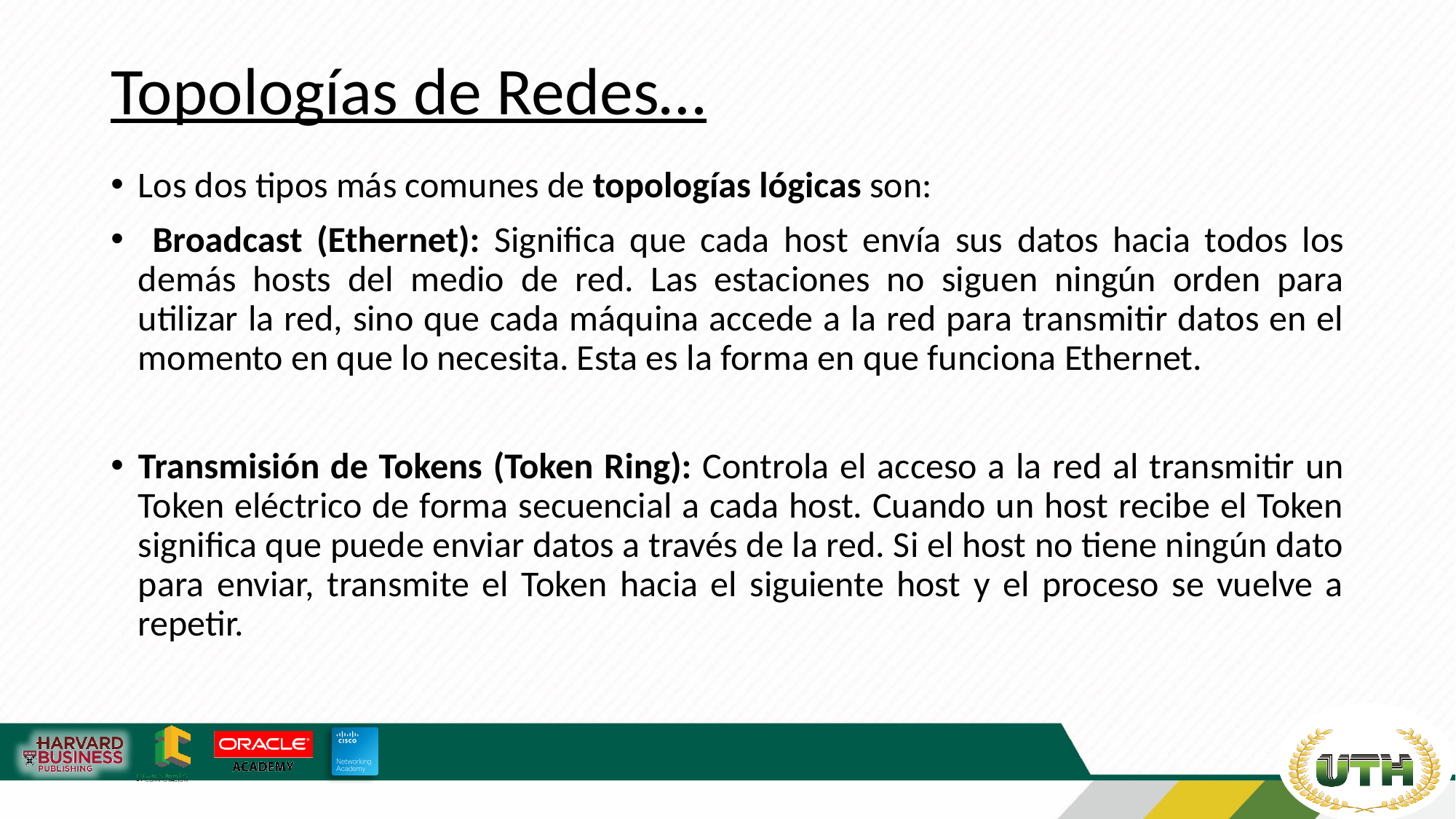

# Topologías de Redes…
Los dos tipos más comunes de topologías lógicas son:
 Broadcast (Ethernet): Significa que cada host envía sus datos hacia todos los demás hosts del medio de red. Las estaciones no siguen ningún orden para utilizar la red, sino que cada máquina accede a la red para transmitir datos en el momento en que lo necesita. Esta es la forma en que funciona Ethernet.

Transmisión de Tokens (Token Ring): Controla el acceso a la red al transmitir un Token eléctrico de forma secuencial a cada host. Cuando un host recibe el Token significa que puede enviar datos a través de la red. Si el host no tiene ningún dato para enviar, transmite el Token hacia el siguiente host y el proceso se vuelve a repetir.